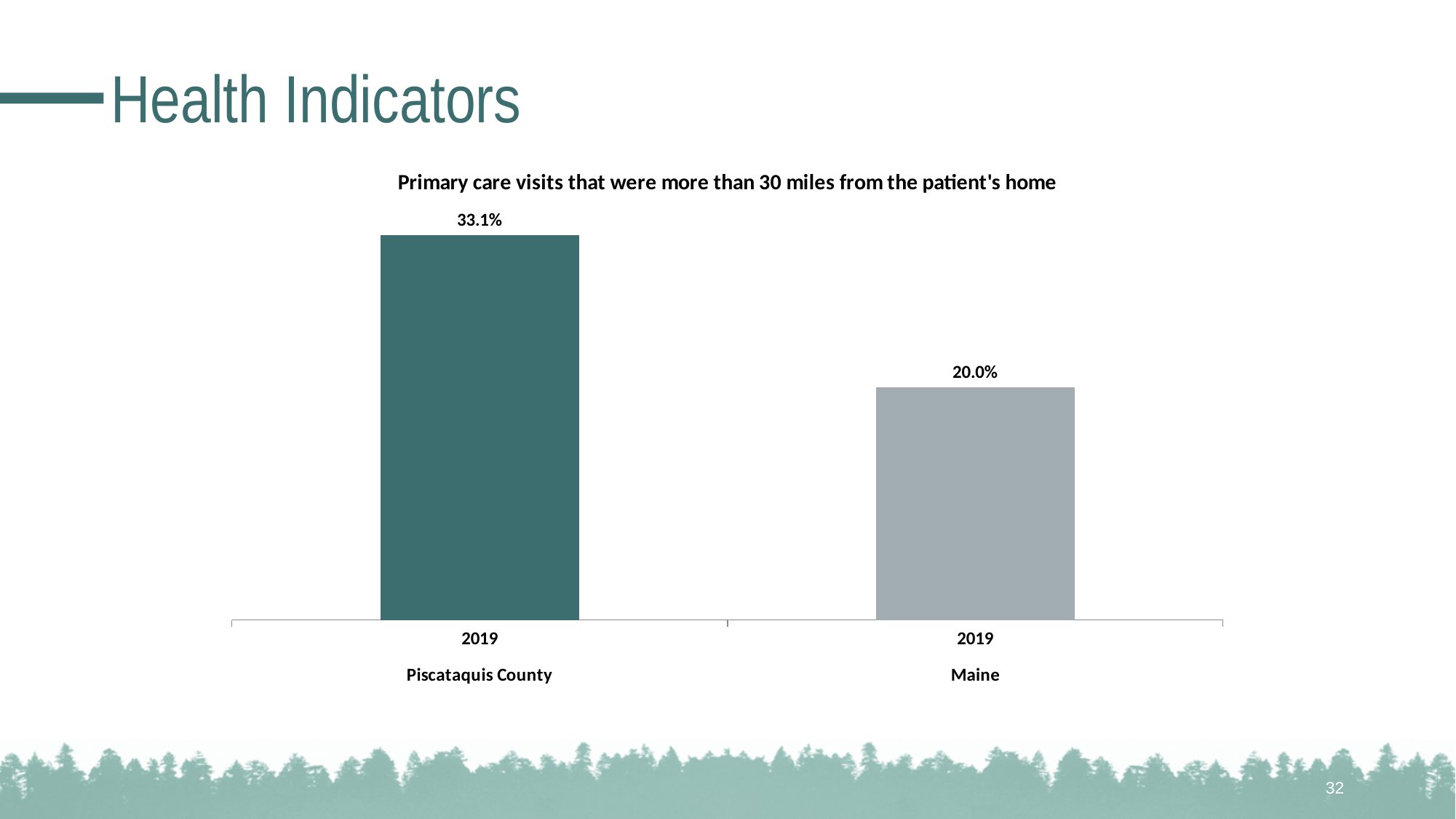

# Health Indicators

### Chart: Primary care visits that were more than 30 miles from the patient's home

| Category |  |
|---|---|
| 2019

Piscataquis County | 0.331 |
| 2019

Maine | 0.2 |32